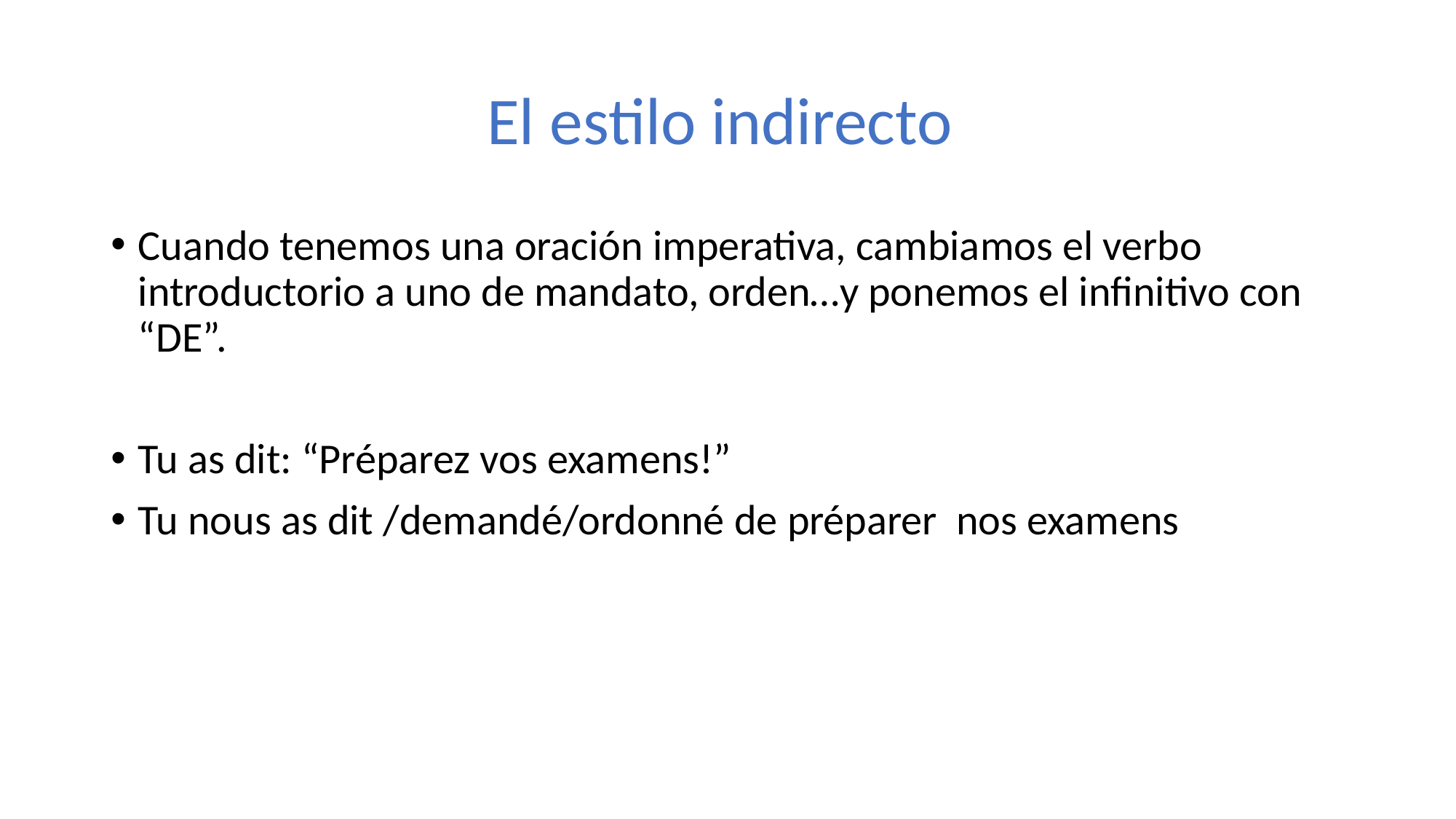

# El estilo indirecto
Cuando tenemos una oración imperativa, cambiamos el verbo introductorio a uno de mandato, orden…y ponemos el infinitivo con “DE”.

Tu as dit: “Préparez vos examens!”
Tu nous as dit /demandé/ordonné de préparer  nos examens